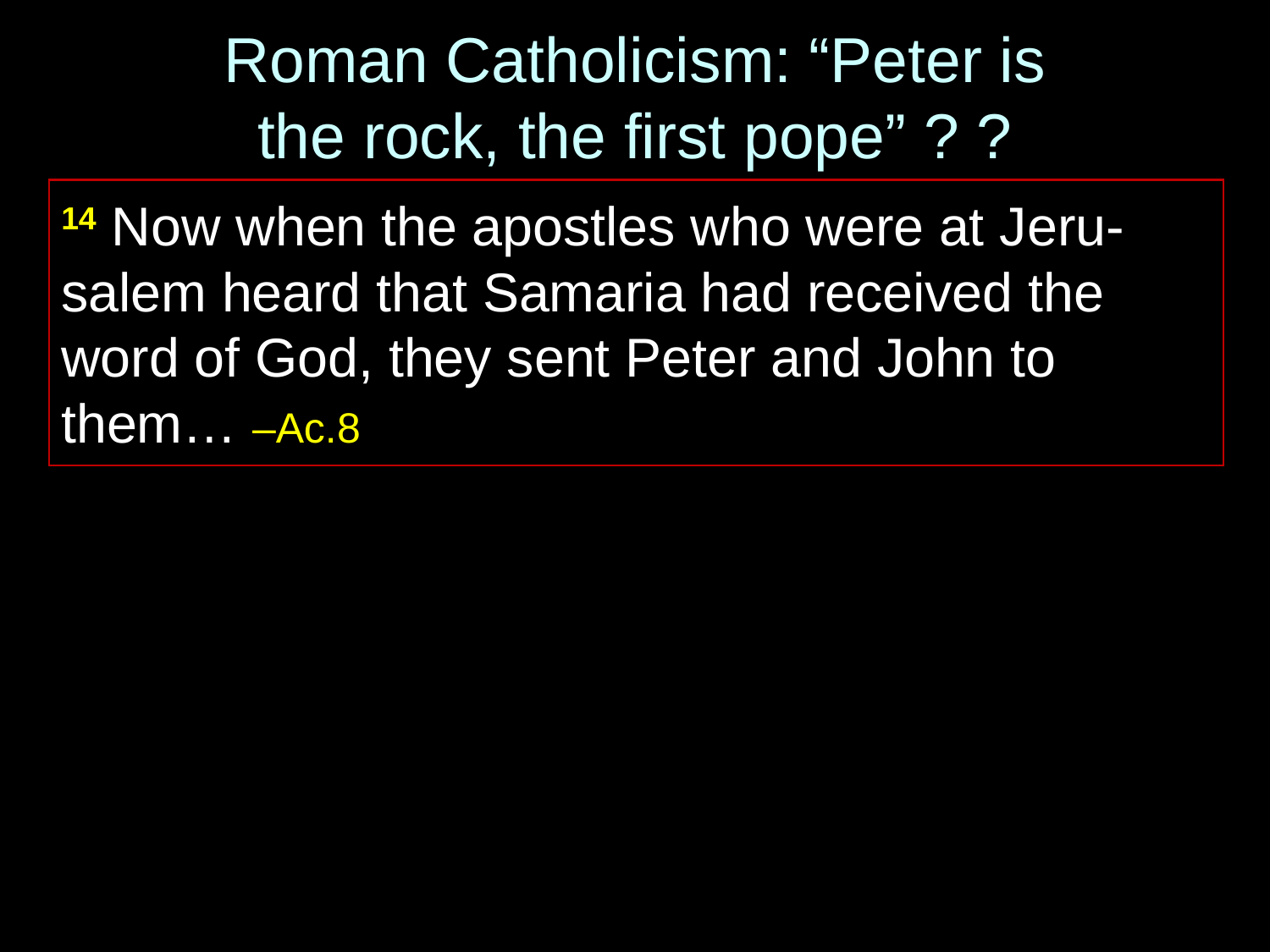

# Roman Catholicism: “Peter is the rock, the first pope” ? ?

14 Now when the apostles who were at Jeru-salem heard that Samaria had received the word of God, they sent Peter and John to them… –Ac.8